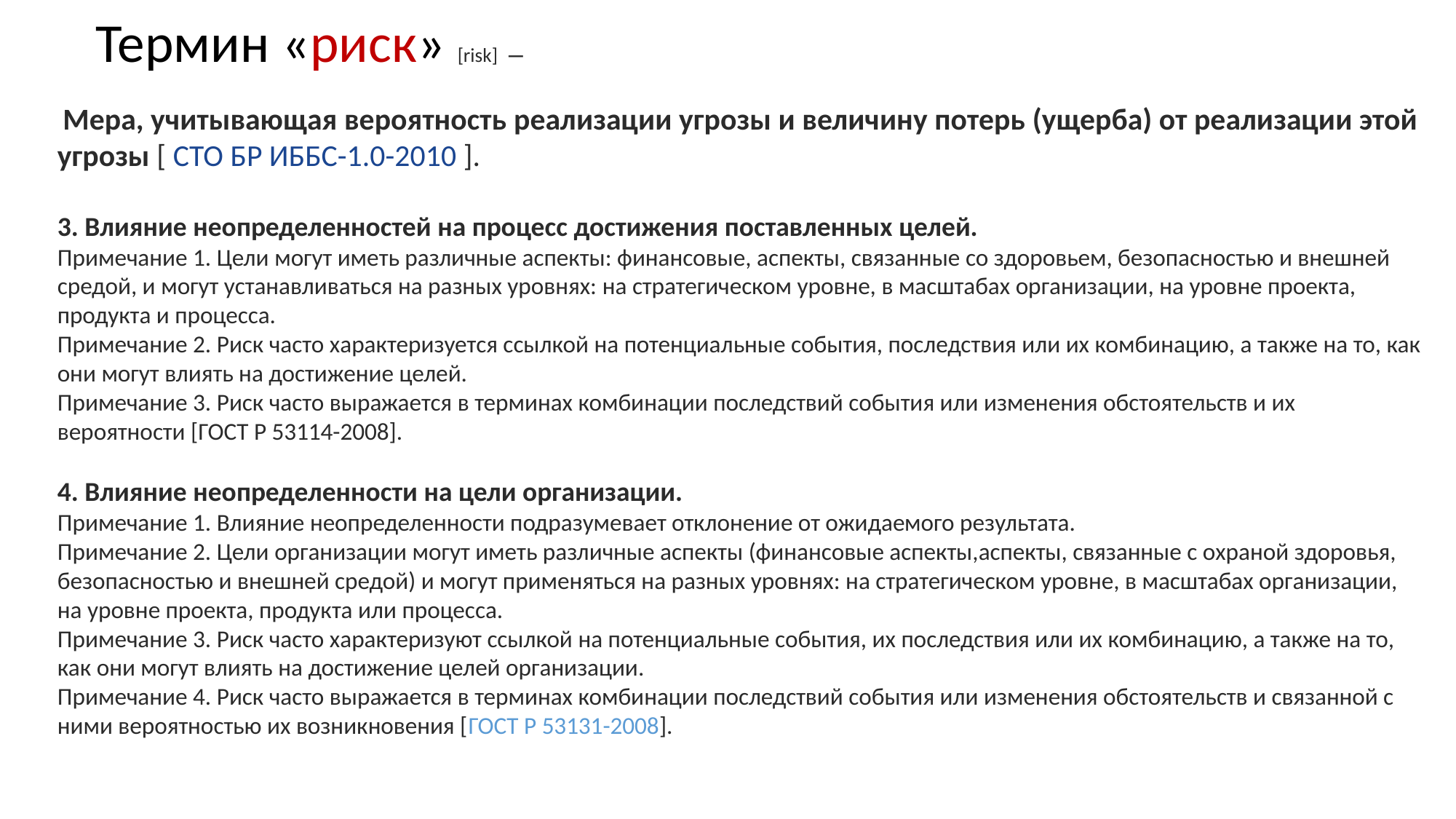

# Термин «риск» [risk]  —
 Мера, учитывающая вероятность реализации угрозы и величину потерь (ущерба) от реализации этой угрозы [ СТО БР ИББС-1.0-2010 ].

3. Влияние неопределенностей на процесс достижения поставленных целей. 
Примечание 1. Цели могут иметь различные аспекты: финансовые, аспекты, связанные со здоровьем, безопасностью и внешней средой, и могут устанавливаться на разных уровнях: на стратегическом уровне, в масштабах организации, на уровне проекта, продукта и процесса. 
Примечание 2. Риск часто характеризуется ссылкой на потенциальные события, последствия или их комбинацию, а также на то, как они могут влиять на достижение целей. 
Примечание 3. Риск часто выражается в терминах комбинации последствий события или изменения обстоятельств и их вероятности [ГОСТ Р 53114-2008].

4. Влияние неопределенности на цели организации. 
Примечание 1. Влияние неопределенности подразумевает отклонение от ожидаемого результата. 
Примечание 2. Цели организации могут иметь различные аспекты (финансовые аспекты,аспекты, связанные с охраной здоровья, безопасностью и внешней средой) и могут применяться на разных уровнях: на стратегическом уровне, в масштабах организации, на уровне проекта, продукта или процесса. 
Примечание 3. Риск часто характеризуют ссылкой на потенциальные события, их последствия или их комбинацию, а также на то, как они могут влиять на достижение целей организации. 
Примечание 4. Риск часто выражается в терминах комбинации последствий события или изменения обстоятельств и связанной с ними вероятностью их возникновения [ГОСТ Р 53131-2008].